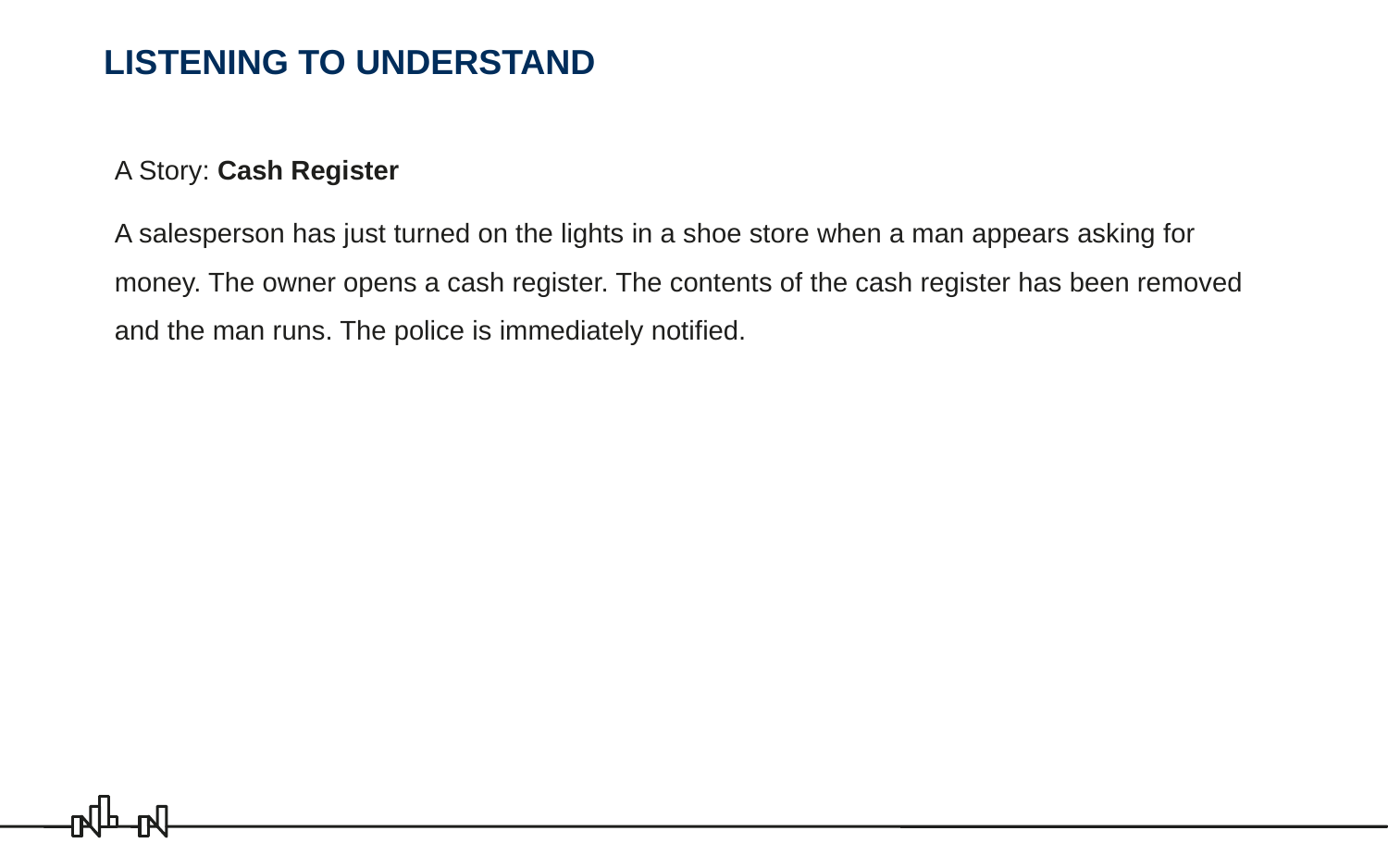

# LISTENING TO UNDERSTAND
A Story: Cash Register
A salesperson has just turned on the lights in a shoe store when a man appears asking for money. The owner opens a cash register. The contents of the cash register has been removed and the man runs. The police is immediately notified.